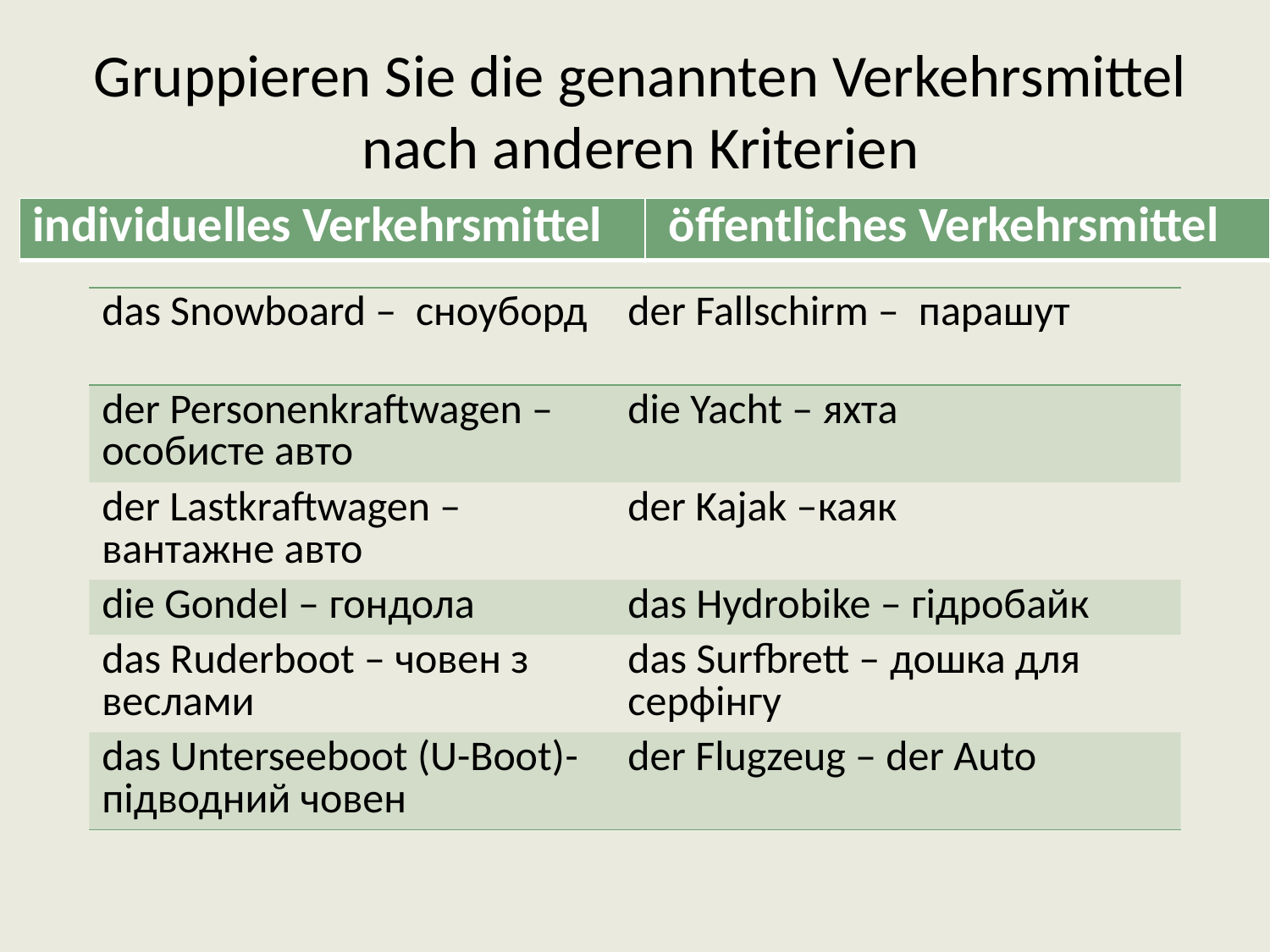

# Gruppieren Sie die genannten Verkehrsmittel nach anderen Kriterien
| individuelles Verkehrsmittel | öffentliches Verkehrsmittel |
| --- | --- |
| das Snowboard – сноуборд | der Fallschirm – парашут |
| --- | --- |
| der Personenkraftwagen – особисте авто | die Yacht – яхта |
| der Lastkraftwagen – вантажне авто | der Kajak –каяк |
| die Gondel – гондола | das Hydrobike – гідробайк |
| das Ruderboot – човен з веслами | das Surfbrett – дошка для серфінгу |
| das Unterseeboot (U-Boot)- підводний човен | der Flugzeug – der Auto |